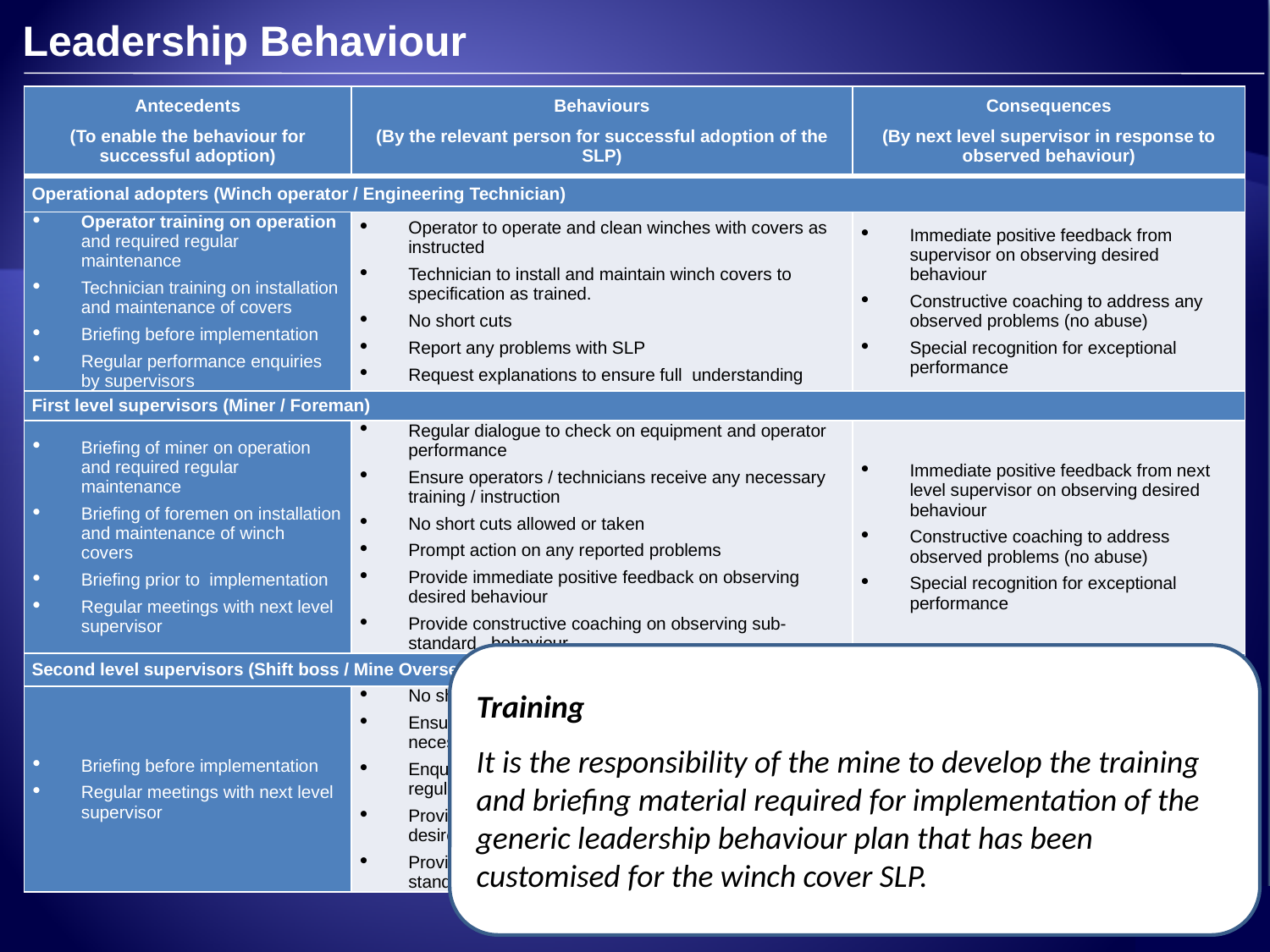

Leadership Behaviour

| Antecedents (To enable the behaviour for successful adoption) | Behaviours (By the relevant person for successful adoption of the SLP) | Consequences (By next level supervisor in response to observed behaviour) |
| --- | --- | --- |
| Operational adopters (Winch operator / Engineering Technician) |  |  |
| Operator training on operation and required regular maintenance Technician training on installation and maintenance of covers Briefing before implementation Regular performance enquiries by supervisors | Operator to operate and clean winches with covers as instructed Technician to install and maintain winch covers to specification as trained. No short cuts Report any problems with SLP Request explanations to ensure full understanding | Immediate positive feedback from supervisor on observing desired behaviour Constructive coaching to address any observed problems (no abuse) Special recognition for exceptional performance |
| First level supervisors (Miner / Foreman) |  |  |
| Briefing of miner on operation and required regular maintenance Briefing of foremen on installation and maintenance of winch covers Briefing prior to implementation Regular meetings with next level supervisor | Regular dialogue to check on equipment and operator performance Ensure operators / technicians receive any necessary training / instruction No short cuts allowed or taken Prompt action on any reported problems Provide immediate positive feedback on observing desired behaviour Provide constructive coaching on observing sub-standard behaviour | Immediate positive feedback from next level supervisor on observing desired behaviour Constructive coaching to address observed problems (no abuse) Special recognition for exceptional performance |
| Second level supervisors (Shift boss / Mine Overseer / Engineer) |  |  |
| Briefing before implementation Regular meetings with next level supervisor | No short cuts allowed or taken Ensure that operators and supervisors receive any necessary training / instruction Enquire about winch cover performance / problems at regular meetings with supervisors Provide immediate positive feedback on observing desired behaviour Provide constructive coaching on observing sub-standard behaviour | Immediate positive feedback from next level supervisor on observing desired behaviour Constructive coaching to address observed problems (no abuse) Special recognition for exceptional performance |
Training
It is the responsibility of the mine to develop the training and briefing material required for implementation of the generic leadership behaviour plan that has been customised for the winch cover SLP.